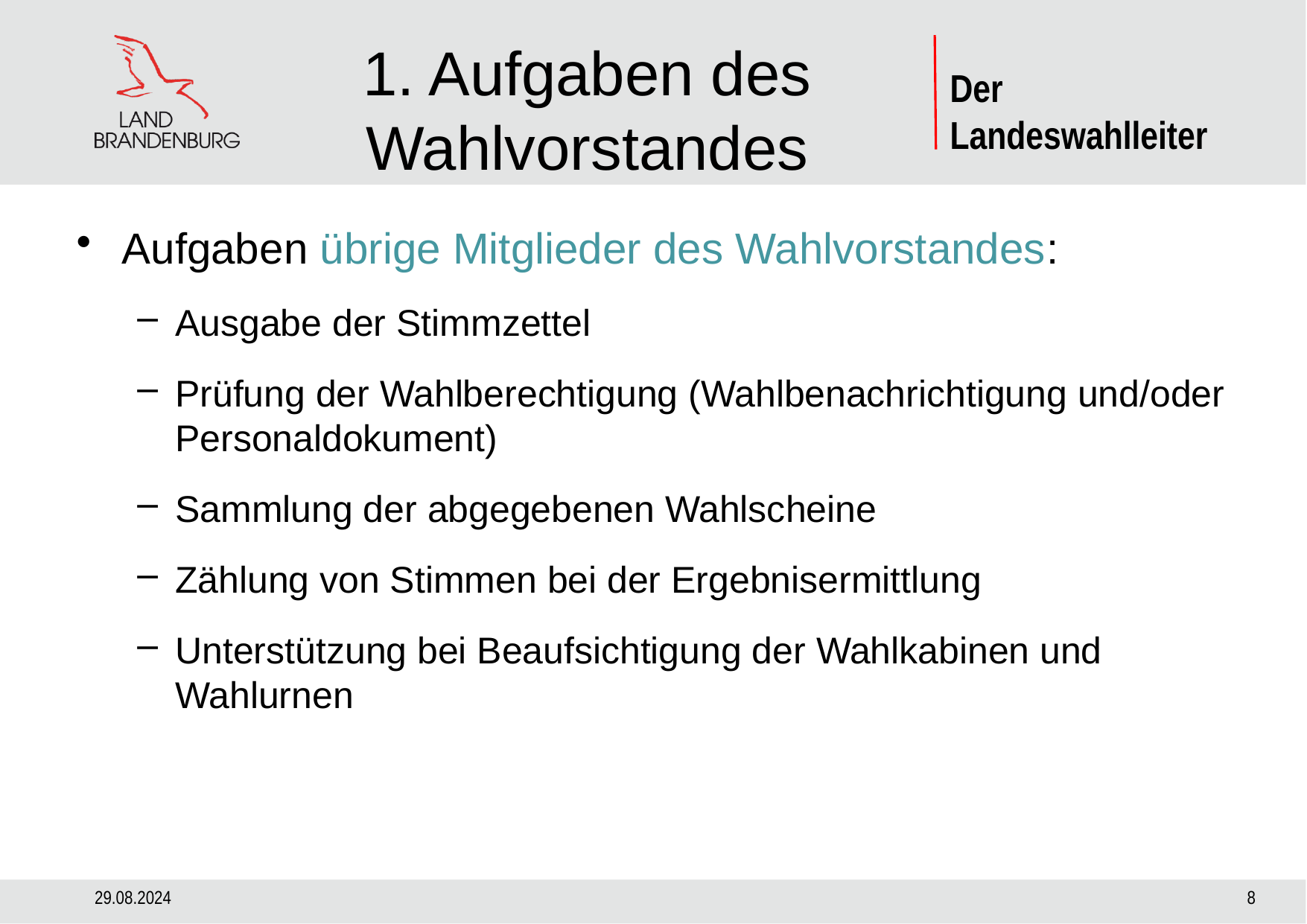

# 1. Aufgaben des Wahlvorstandes
Aufgaben übrige Mitglieder des Wahlvorstandes:
Ausgabe der Stimmzettel
Prüfung der Wahlberechtigung (Wahlbenachrichtigung und/oder Personaldokument)
Sammlung der abgegebenen Wahlscheine
Zählung von Stimmen bei der Ergebnisermittlung
Unterstützung bei Beaufsichtigung der Wahlkabinen und Wahlurnen
29.08.2024